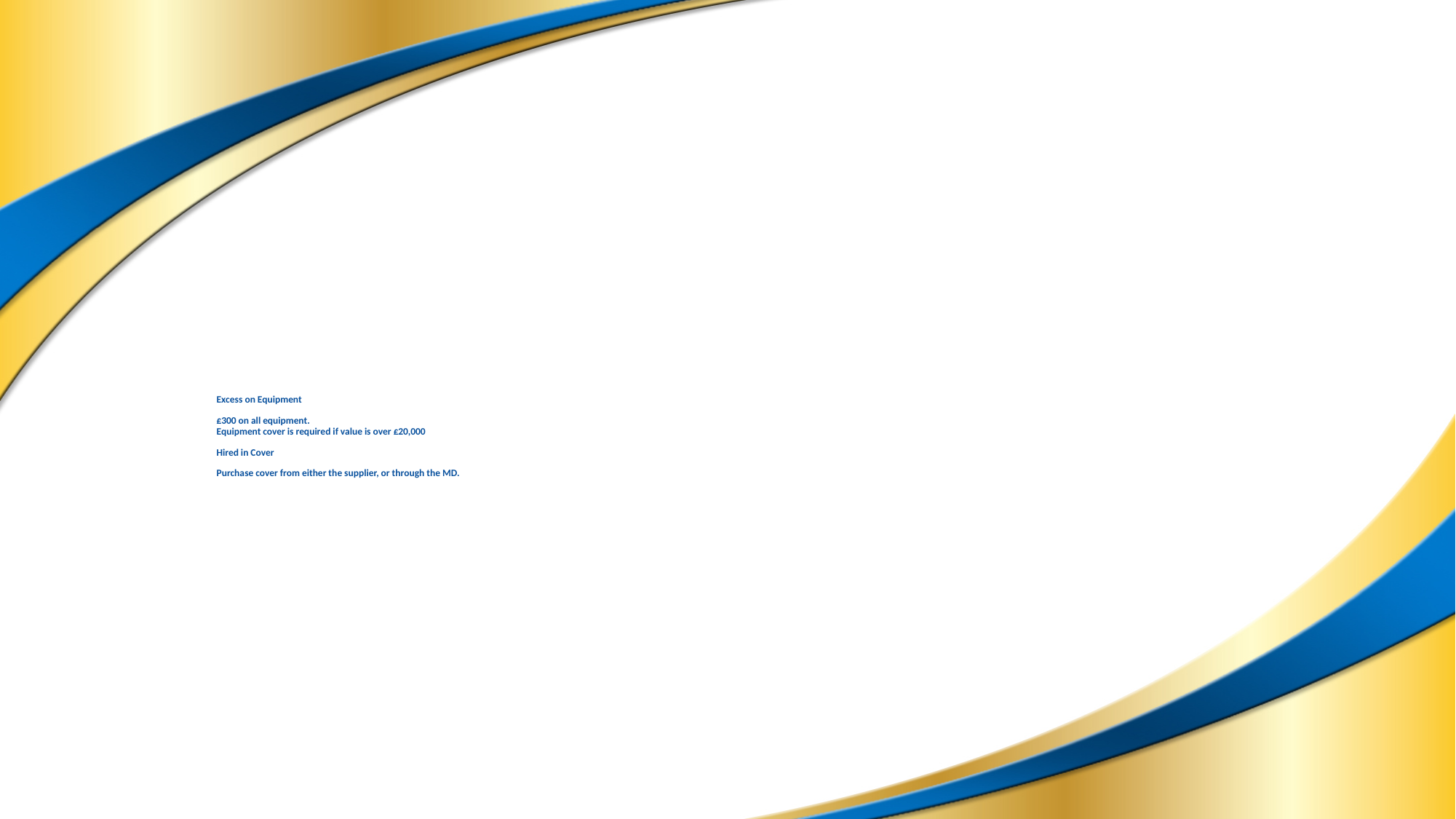

# Excess on Equipment £300 on all equipment. Equipment cover is required if value is over £20,000 Hired in Cover Purchase cover from either the supplier, or through the MD.